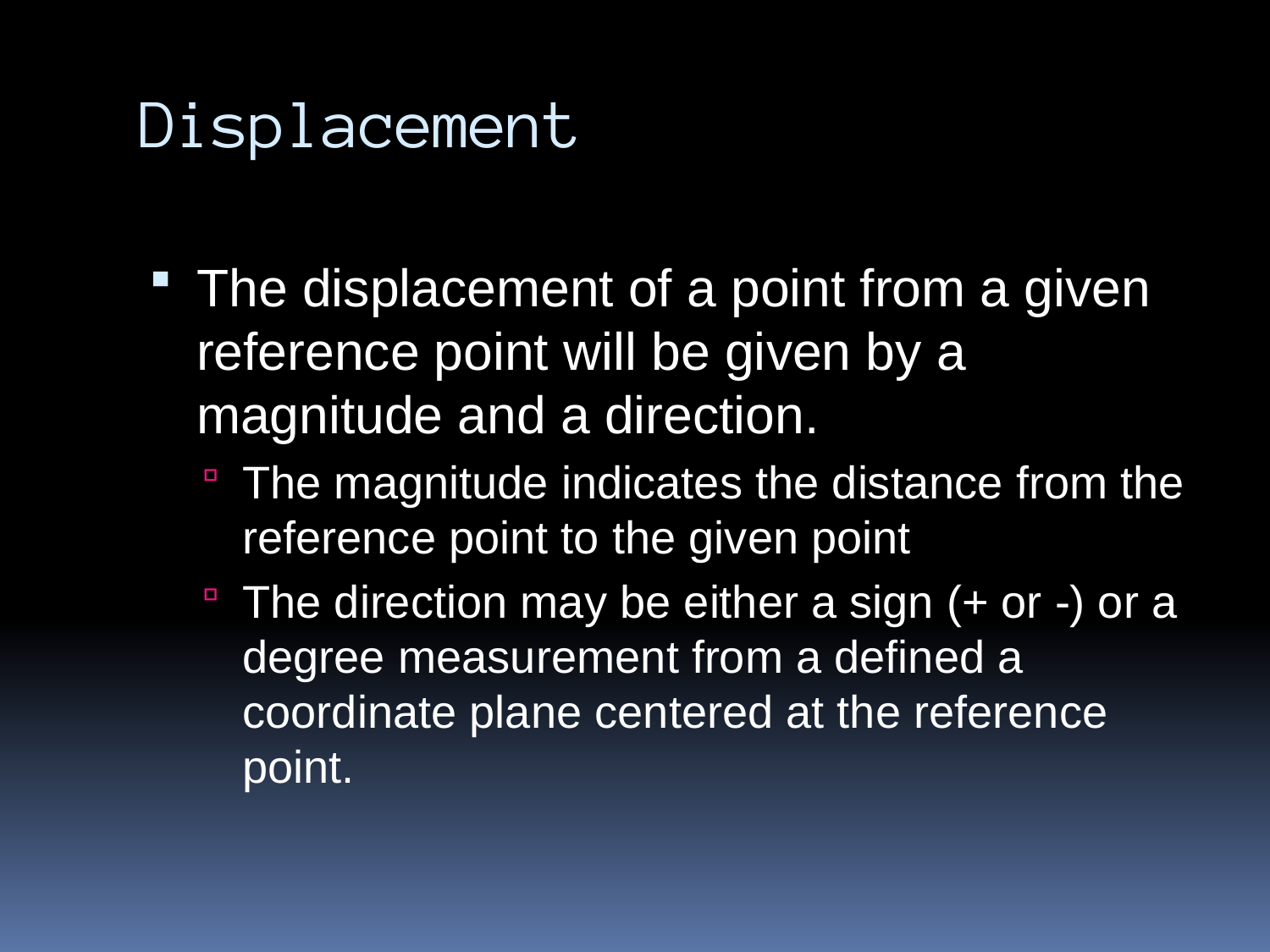

# Displacement
The displacement of a point from a given reference point will be given by a magnitude and a direction.
The magnitude indicates the distance from the reference point to the given point
The direction may be either a sign (+ or -) or a degree measurement from a defined a coordinate plane centered at the reference point.